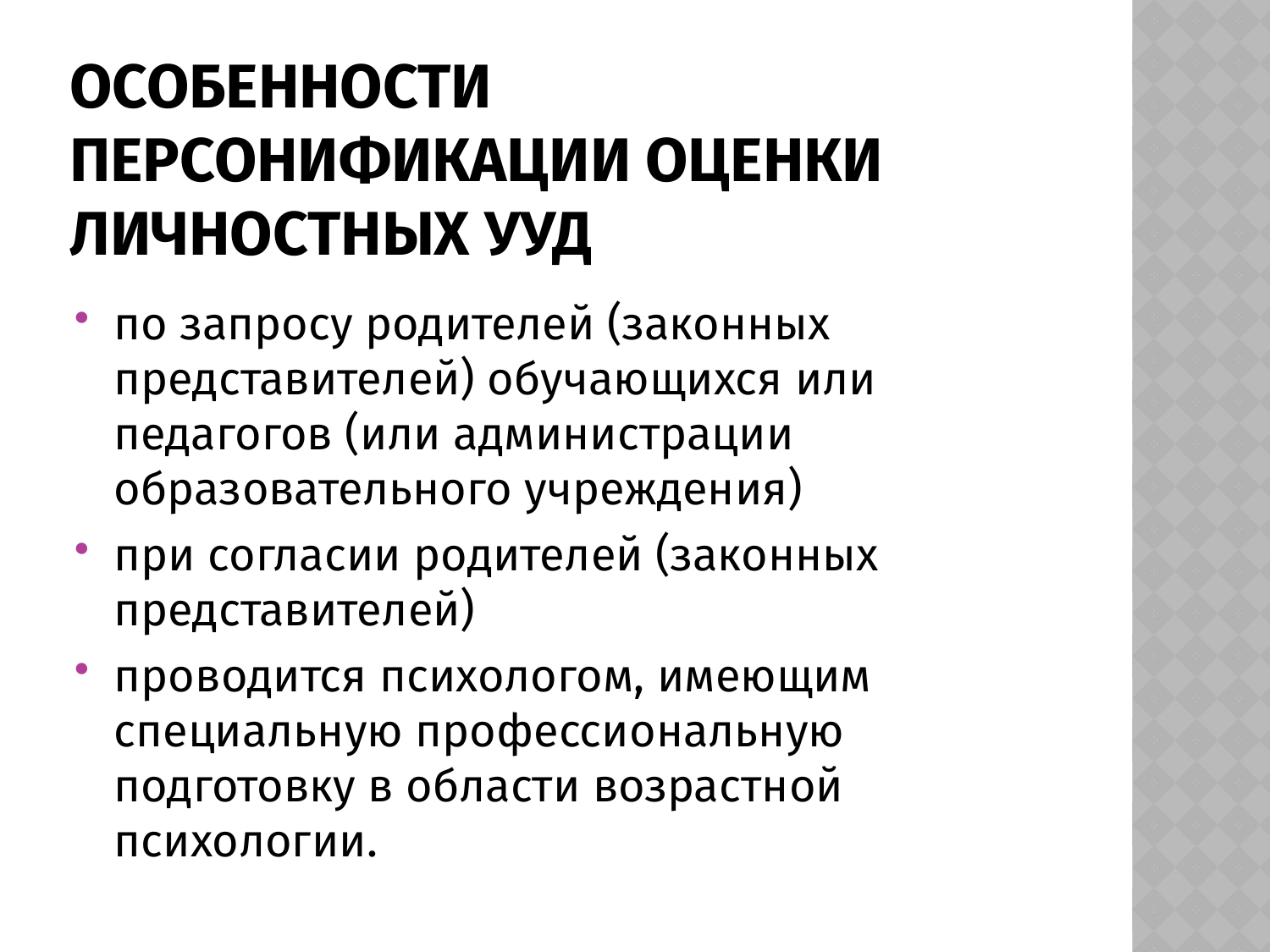

# Особенности персонификации оценки личностных УУД
по запросу родителей (законных представителей) обучающихся или педагогов (или администрации образовательного учреждения)
при согласии родителей (законных представителей)
проводится психологом, имеющим специальную профессиональную подготовку в области возрастной психологии.